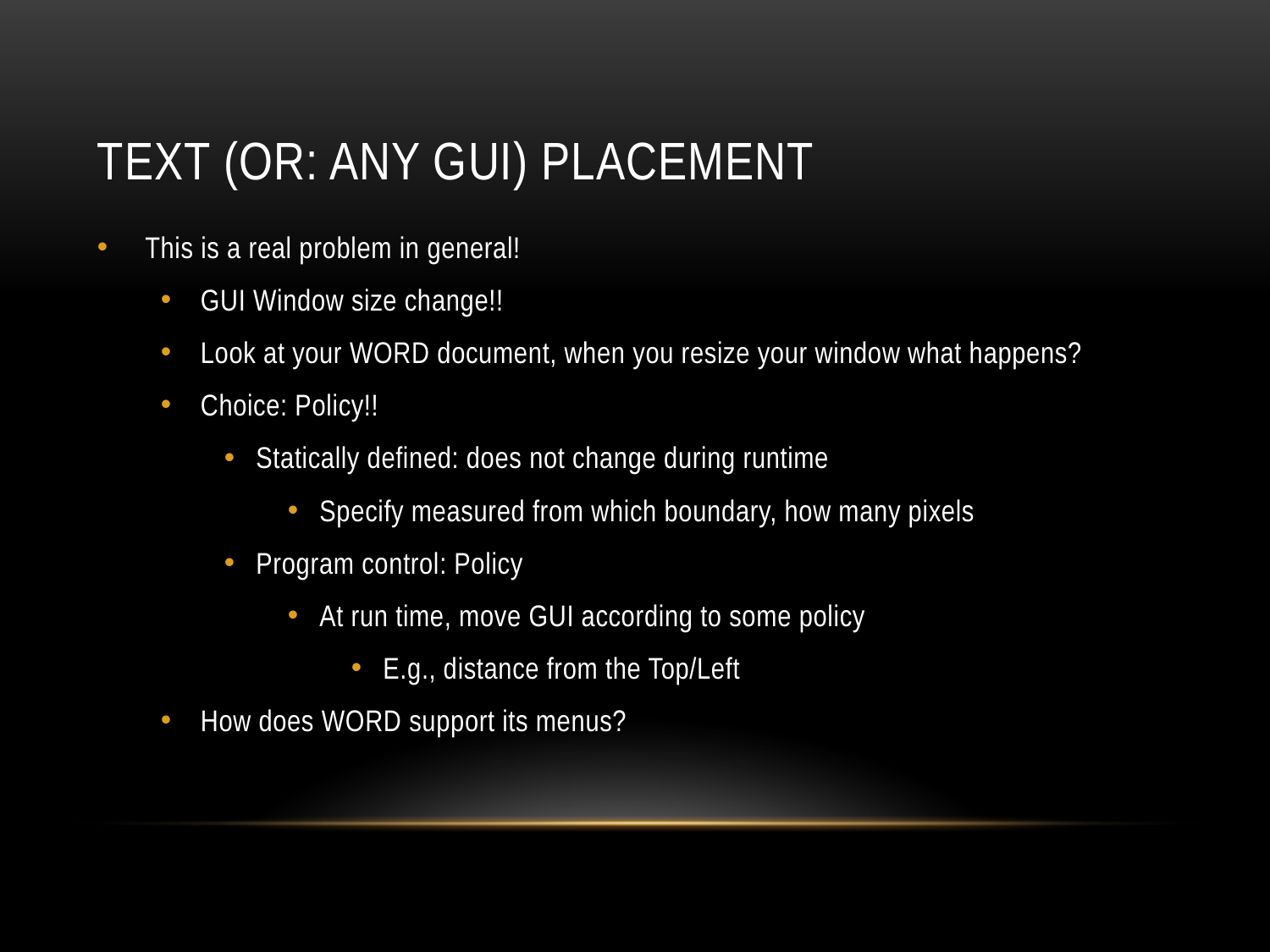

# Text (or: ANY GUI) Placement
This is a real problem in general!
GUI Window size change!!
Look at your WORD document, when you resize your window what happens?
Choice: Policy!!
Statically defined: does not change during runtime
Specify measured from which boundary, how many pixels
Program control: Policy
At run time, move GUI according to some policy
E.g., distance from the Top/Left
How does WORD support its menus?